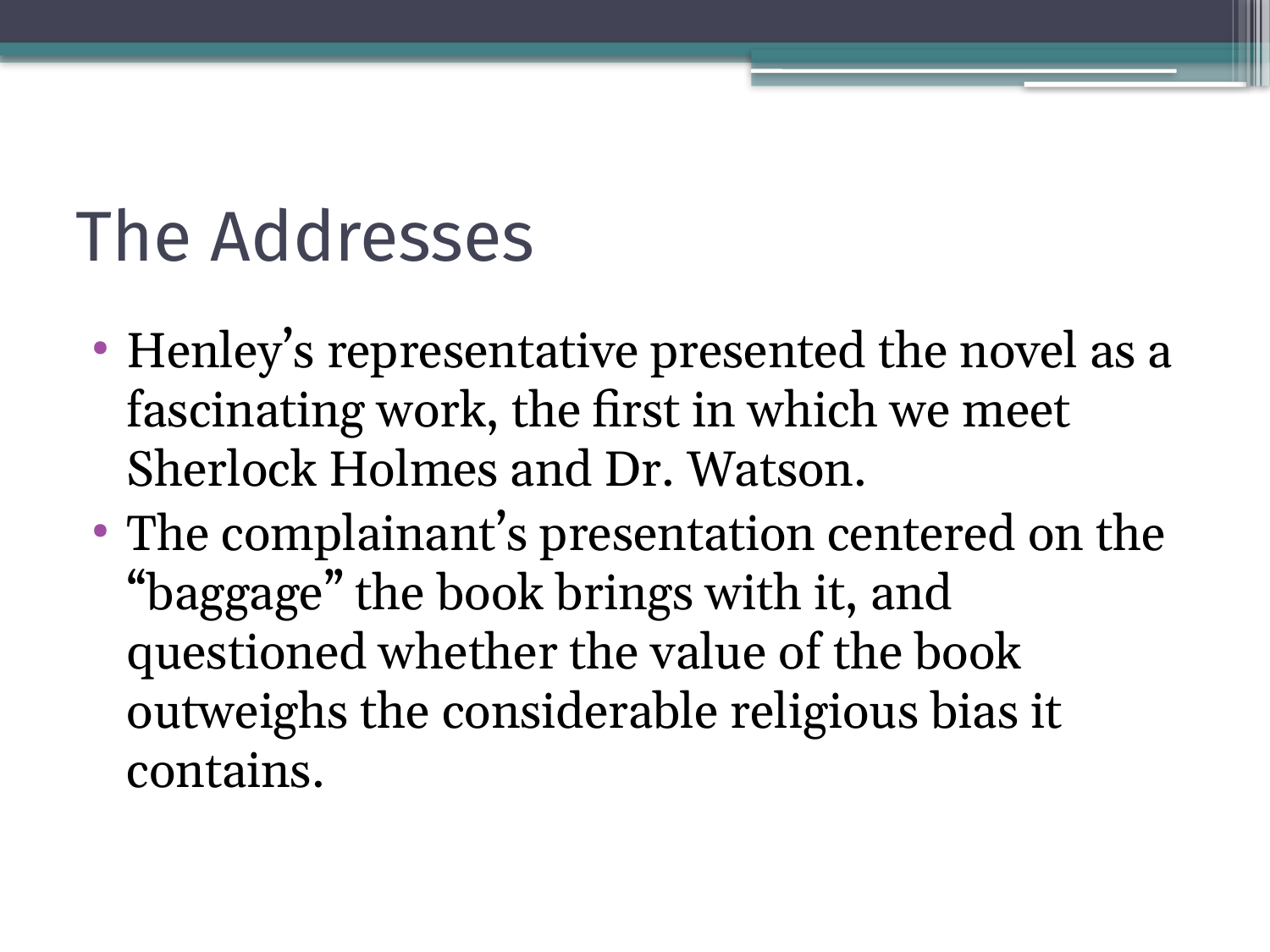

# The Addresses
Henley’s representative presented the novel as a fascinating work, the first in which we meet Sherlock Holmes and Dr. Watson.
The complainant’s presentation centered on the “baggage” the book brings with it, and questioned whether the value of the book outweighs the considerable religious bias it contains.